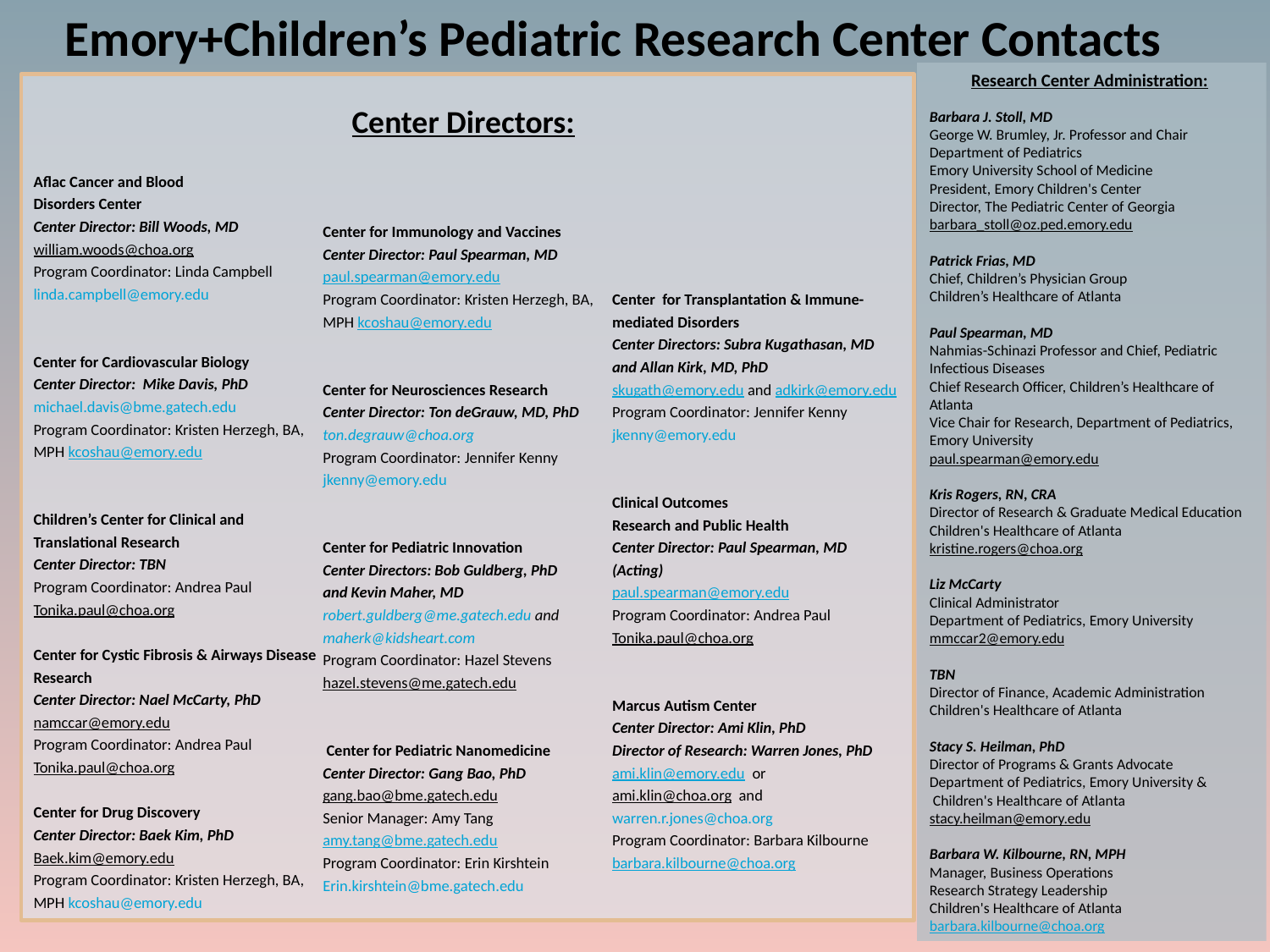

Emory+Children’s Pediatric Research Center Contacts
Research Center Administration:

Barbara J. Stoll, MD
George W. Brumley, Jr. Professor and Chair Department of Pediatrics
Emory University School of Medicine
President, Emory Children's Center
Director, The Pediatric Center of Georgia
barbara_stoll@oz.ped.emory.edu

Patrick Frias, MD
Chief, Children’s Physician Group
Children’s Healthcare of Atlanta

Paul Spearman, MD
Nahmias-Schinazi Professor and Chief, Pediatric Infectious Diseases
Chief Research Officer, Children’s Healthcare of Atlanta
Vice Chair for Research, Department of Pediatrics, Emory University
paul.spearman@emory.edu

Kris Rogers, RN, CRA
Director of Research & Graduate Medical Education
Children's Healthcare of Atlanta
kristine.rogers@choa.org

Liz McCarty
Clinical Administrator
Department of Pediatrics, Emory University
mmccar2@emory.edu

TBN
Director of Finance, Academic Administration
Children's Healthcare of Atlanta

Stacy S. Heilman, PhD
Director of Programs & Grants Advocate
Department of Pediatrics, Emory University &
 Children's Healthcare of Atlanta
stacy.heilman@emory.edu

Barbara W. Kilbourne, RN, MPH
Manager, Business Operations
Research Strategy Leadership
Children's Healthcare of Atlanta
barbara.kilbourne@choa.org

Aflac Cancer and Blood
Disorders Center
Center Director: Bill Woods, MD
william.woods@choa.org
Program Coordinator: Linda Campbell linda.campbell@emory.edu

Center for Cardiovascular Biology
Center Director:  Mike Davis, PhD michael.davis@bme.gatech.edu
Program Coordinator: Kristen Herzegh, BA, MPH kcoshau@emory.edu

Children’s Center for Clinical and Translational Research
Center Director: TBN
Program Coordinator: Andrea Paul
Tonika.paul@choa.org

Center for Cystic Fibrosis & Airways Disease Research
Center Director: Nael McCarty, PhD
namccar@emory.edu
Program Coordinator: Andrea Paul
Tonika.paul@choa.org

Center for Drug Discovery
Center Director: Baek Kim, PhD
Baek.kim@emory.edu
Program Coordinator: Kristen Herzegh, BA, MPH kcoshau@emory.edu

Center for Immunology and Vaccines
Center Director: Paul Spearman, MD
paul.spearman@emory.edu
Program Coordinator: Kristen Herzegh, BA, MPH kcoshau@emory.edu

Center for Neurosciences Research
Center Director: Ton deGrauw, MD, PhD ton.degrauw@choa.org
Program Coordinator: Jennifer Kenny jkenny@emory.edu

Center for Pediatric Innovation
Center Directors: Bob Guldberg, PhD
and Kevin Maher, MD robert.guldberg@me.gatech.edu and maherk@kidsheart.com
Program Coordinator: Hazel Stevens
hazel.stevens@me.gatech.edu

 Center for Pediatric Nanomedicine
Center Director: Gang Bao, PhD
gang.bao@bme.gatech.edu
Senior Manager: Amy Tang
amy.tang@bme.gatech.edu
Program Coordinator: Erin Kirshtein
Erin.kirshtein@bme.gatech.edu

Center  for Transplantation & Immune-mediated Disorders
Center Directors: Subra Kugathasan, MD and Allan Kirk, MD, PhD
skugath@emory.edu and adkirk@emory.edu
Program Coordinator: Jennifer Kenny jkenny@emory.edu

Clinical Outcomes
Research and Public Health
Center Director: Paul Spearman, MD (Acting)
paul.spearman@emory.edu
Program Coordinator: Andrea Paul
Tonika.paul@choa.org

Marcus Autism Center
Center Director: Ami Klin, PhD
Director of Research: Warren Jones, PhD ami.klin@emory.edu  or
ami.klin@choa.org  and warren.r.jones@choa.org
Program Coordinator: Barbara Kilbourne barbara.kilbourne@choa.org

Center Directors: